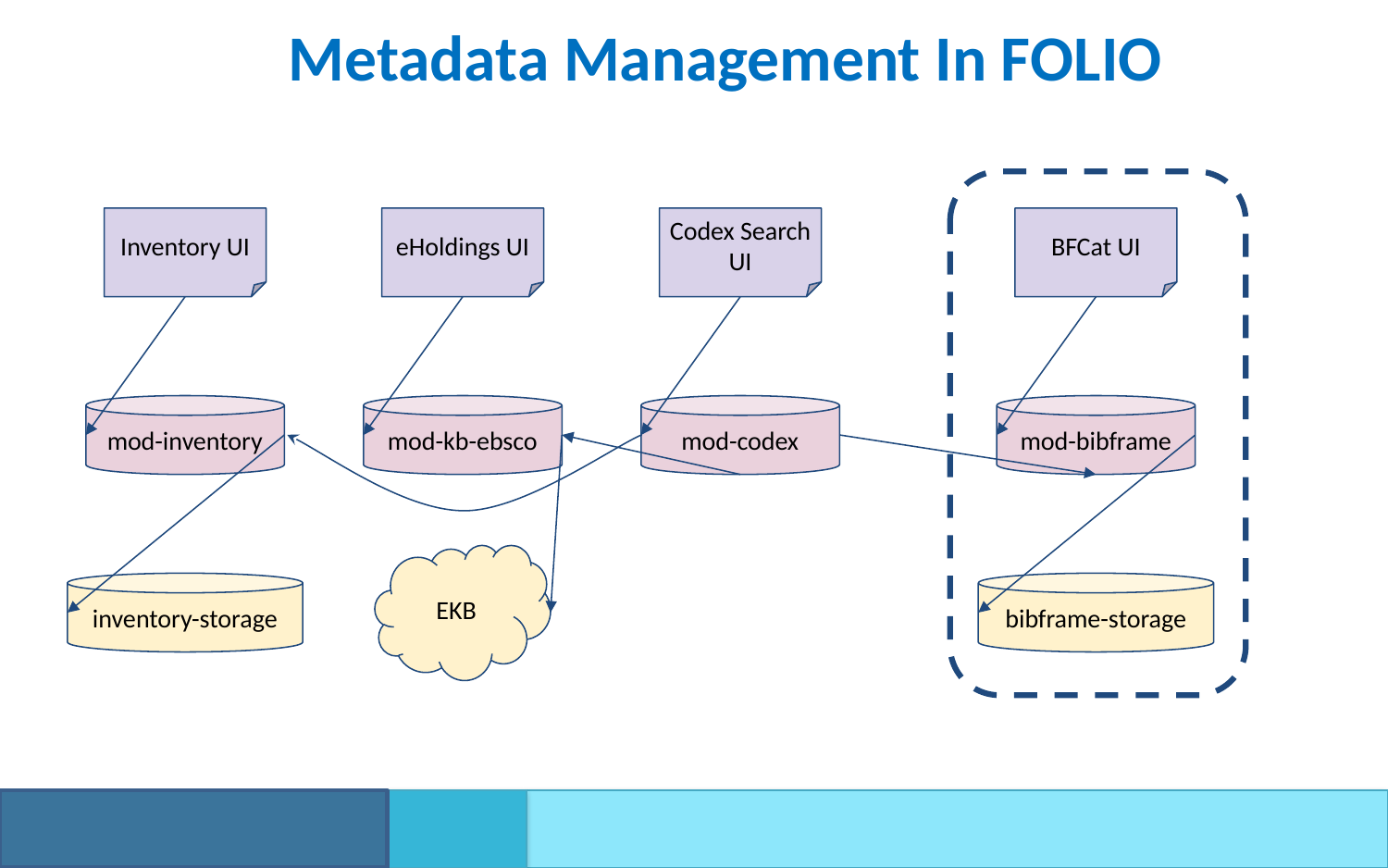

Metadata Management In FOLIO

Inventory UI
eHoldings UI
Codex Search UI
BFCat UI
mod-inventory
mod-kb-ebsco
mod-codex
mod-bibframe

EKB
inventory-storage
bibframe-storage